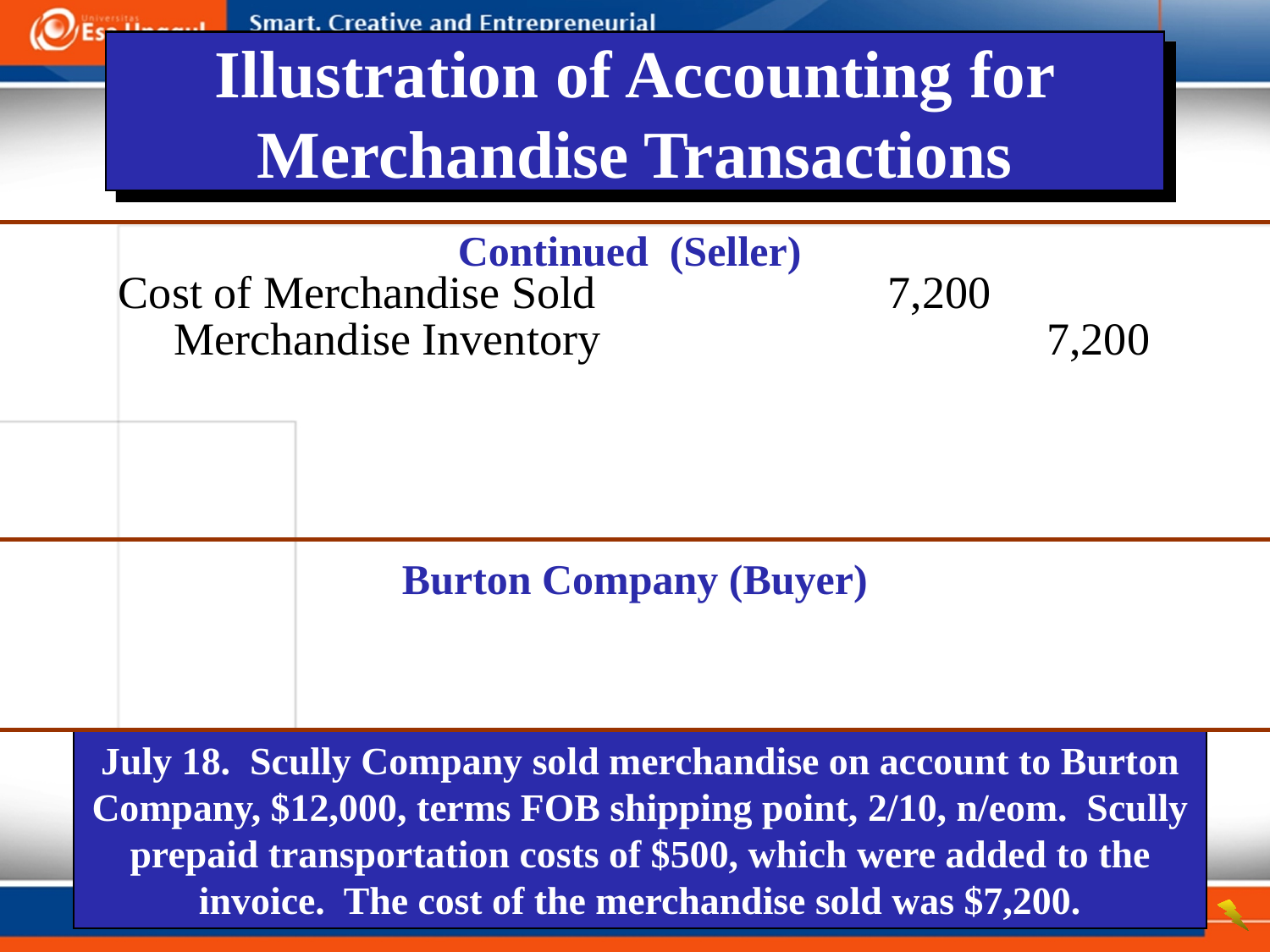

Illustration of Accounting for Merchandise Transactions
Continued  (Seller)

Cost of Merchandise Sold	7,200
	Merchandise Inventory		7,200

Burton Company (Buyer)

July 18.  Scully Company sold merchandise on account to Burton Company, $12,000, terms FOB shipping point, 2/10, n/eom.  Scully prepaid transportation costs of $500, which were added to the invoice.  The cost of the merchandise sold was $7,200.